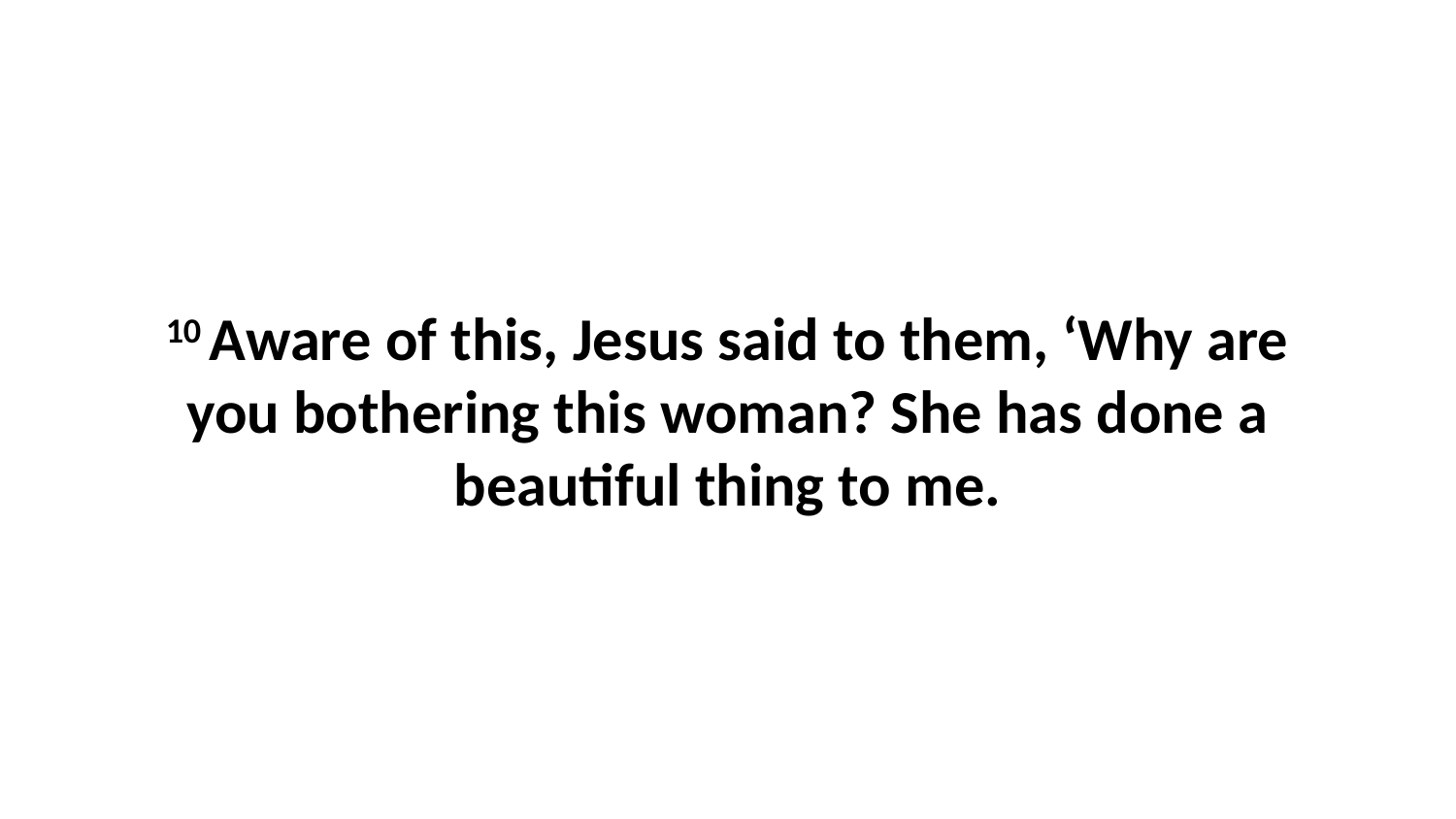

10 Aware of this, Jesus said to them, ‘Why are you bothering this woman? She has done a beautiful thing to me.